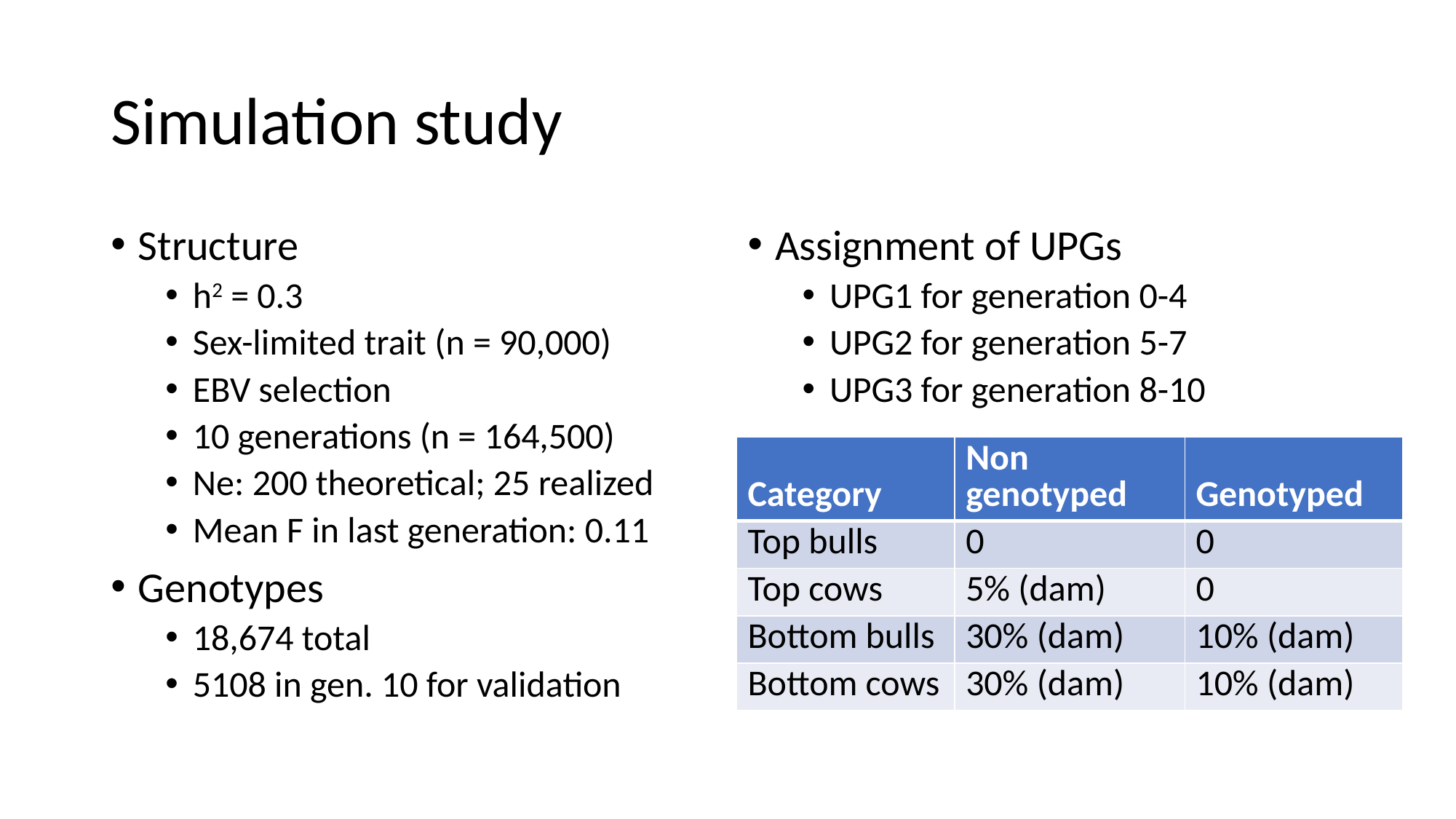

# Simulation study
Structure
h2 = 0.3
Sex-limited trait (n = 90,000)
EBV selection
10 generations (n = 164,500)
Ne: 200 theoretical; 25 realized
Mean F in last generation: 0.11
Genotypes
18,674 total
5108 in gen. 10 for validation
Assignment of UPGs
UPG1 for generation 0-4
UPG2 for generation 5-7
UPG3 for generation 8-10
| Category | Non genotyped | Genotyped |
| --- | --- | --- |
| Top bulls | 0 | 0 |
| Top cows | 5% (dam) | 0 |
| Bottom bulls | 30% (dam) | 10% (dam) |
| Bottom cows | 30% (dam) | 10% (dam) |